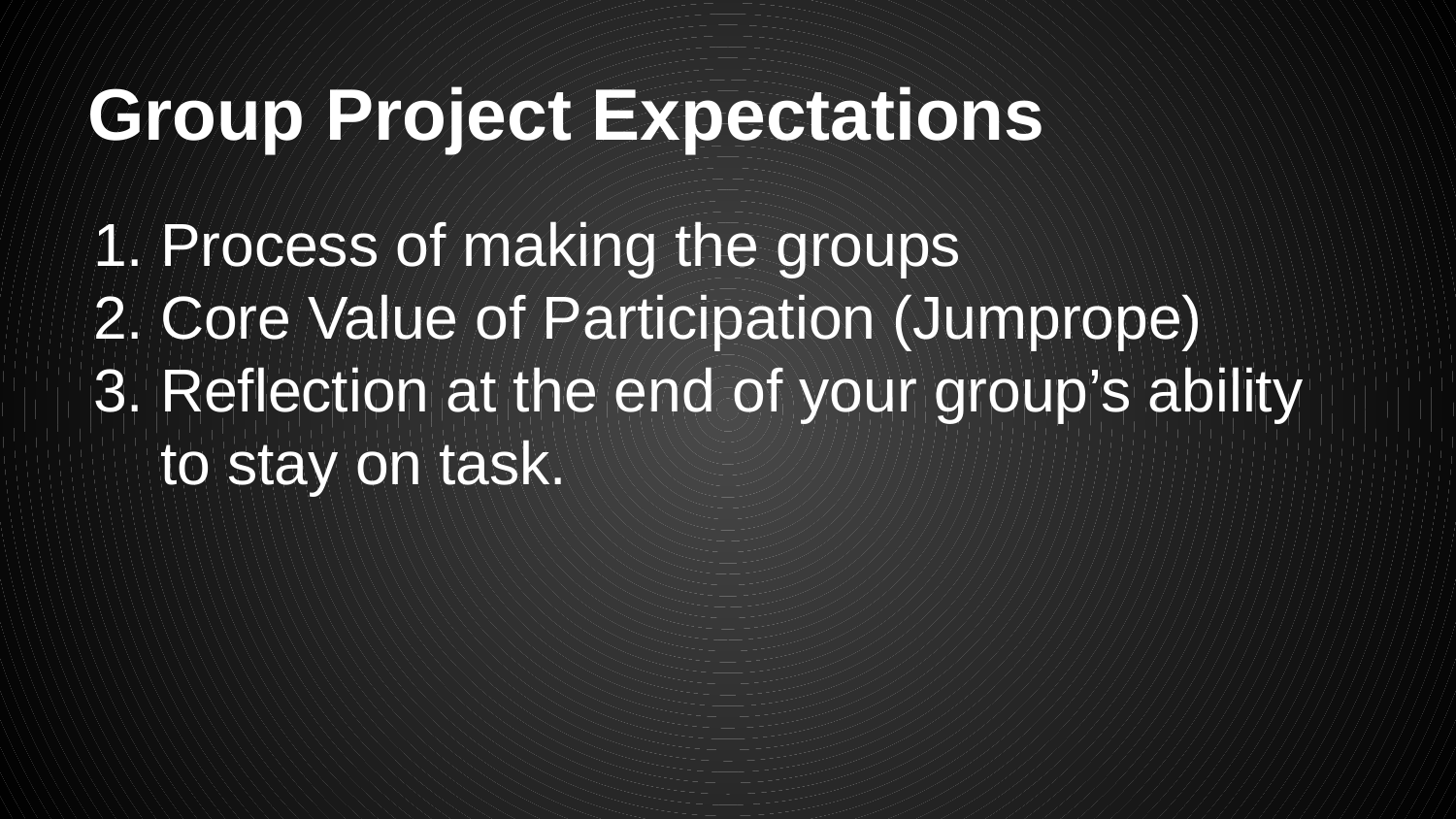

# Group Project Expectations
Process of making the groups
Core Value of Participation (Jumprope)
Reflection at the end of your group’s ability to stay on task.